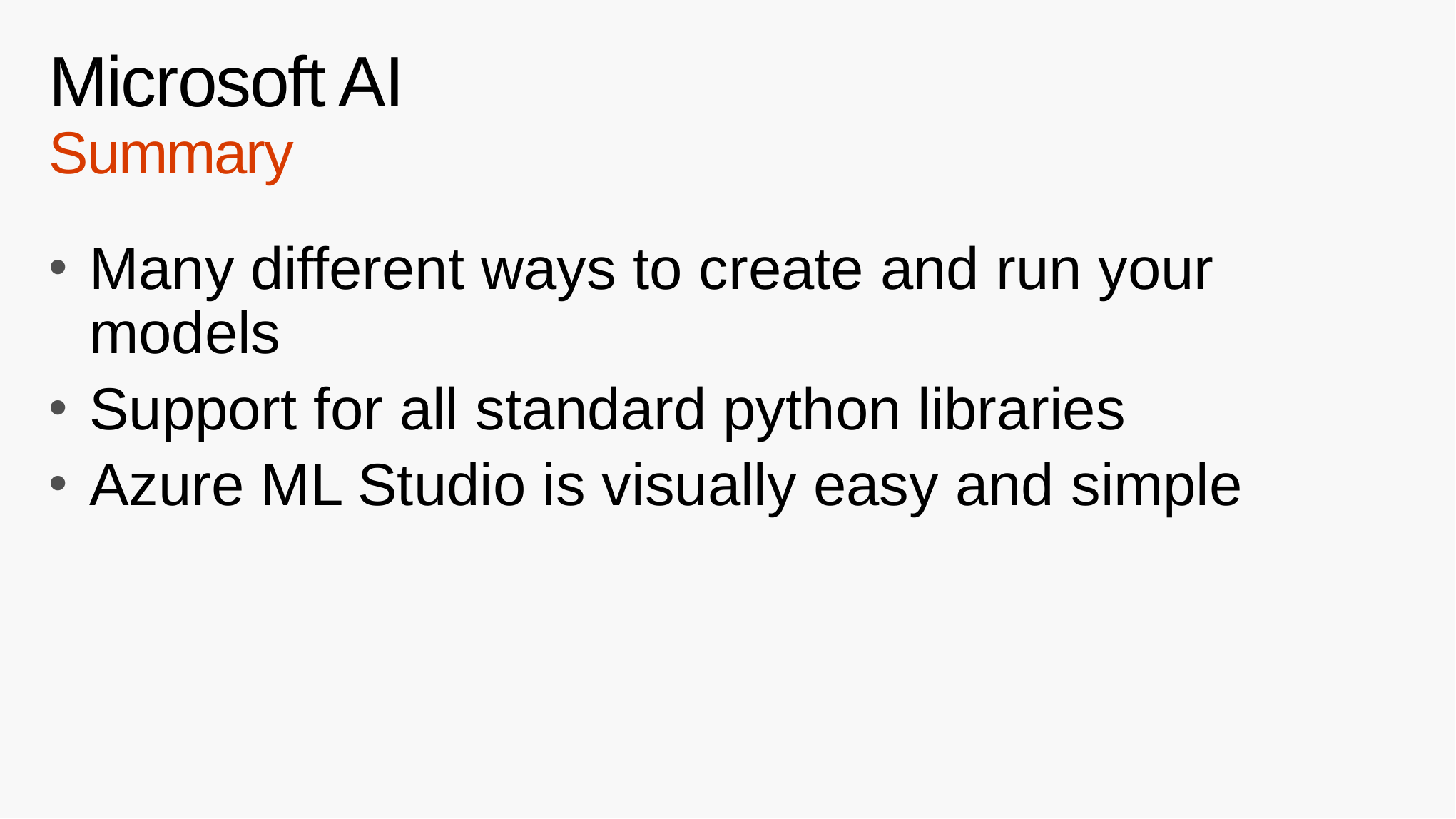

# Microsoft AI Summary
Many different ways to create and run your models
Support for all standard python libraries
Azure ML Studio is visually easy and simple